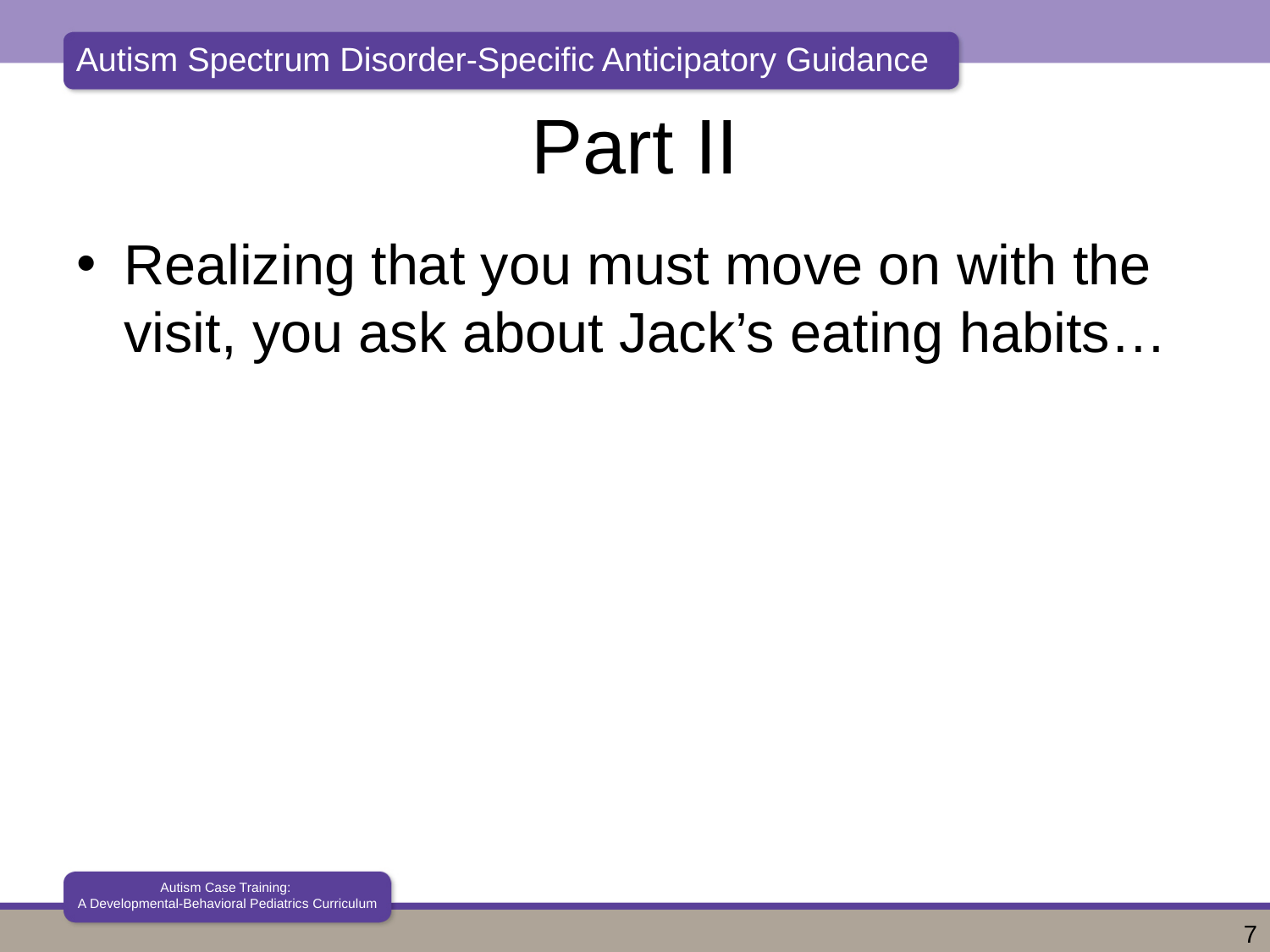

# Part II
Realizing that you must move on with the visit, you ask about Jack’s eating habits…